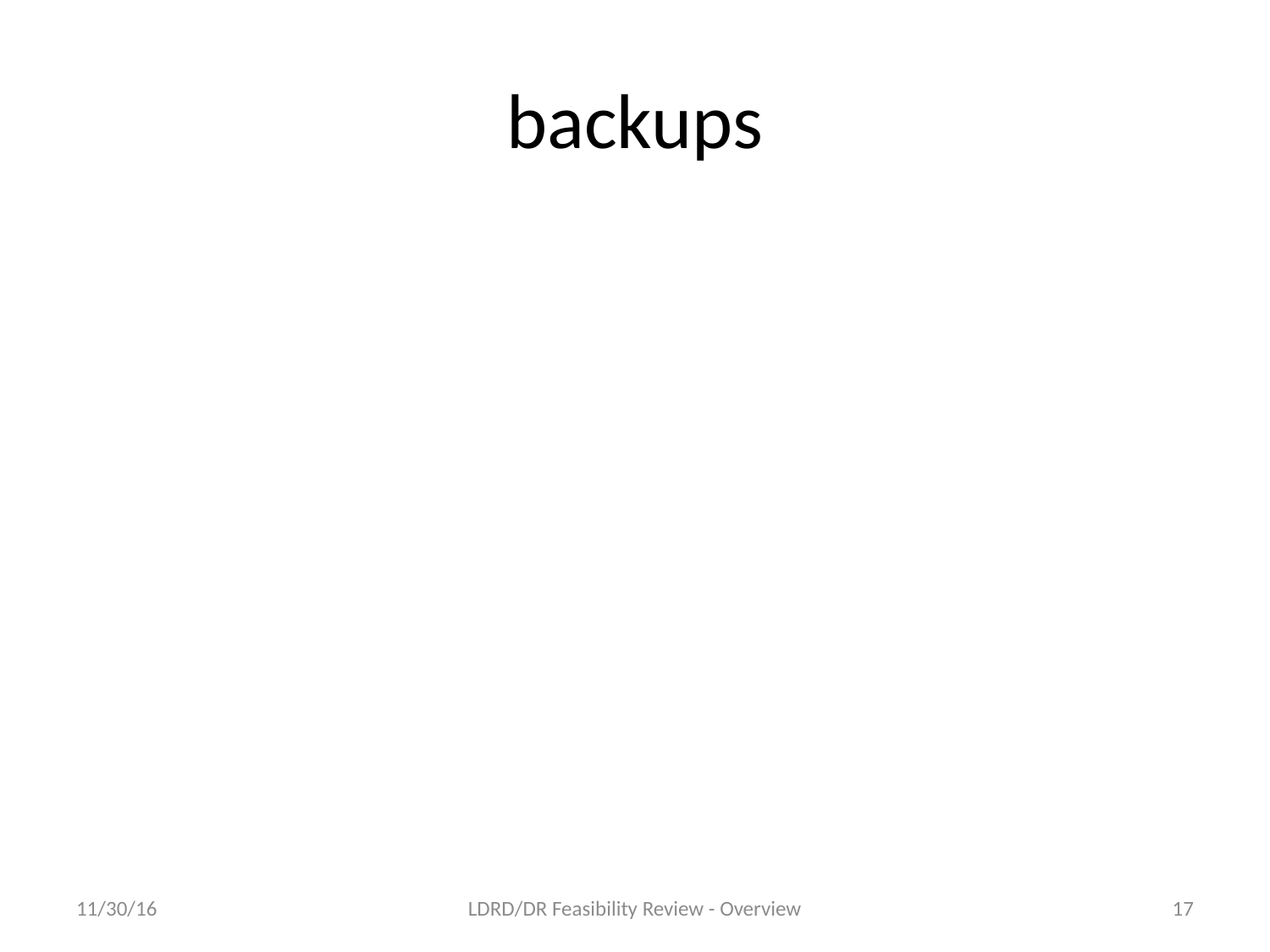

# backups

11/30/16
LDRD/DR Feasibility Review - Overview
17